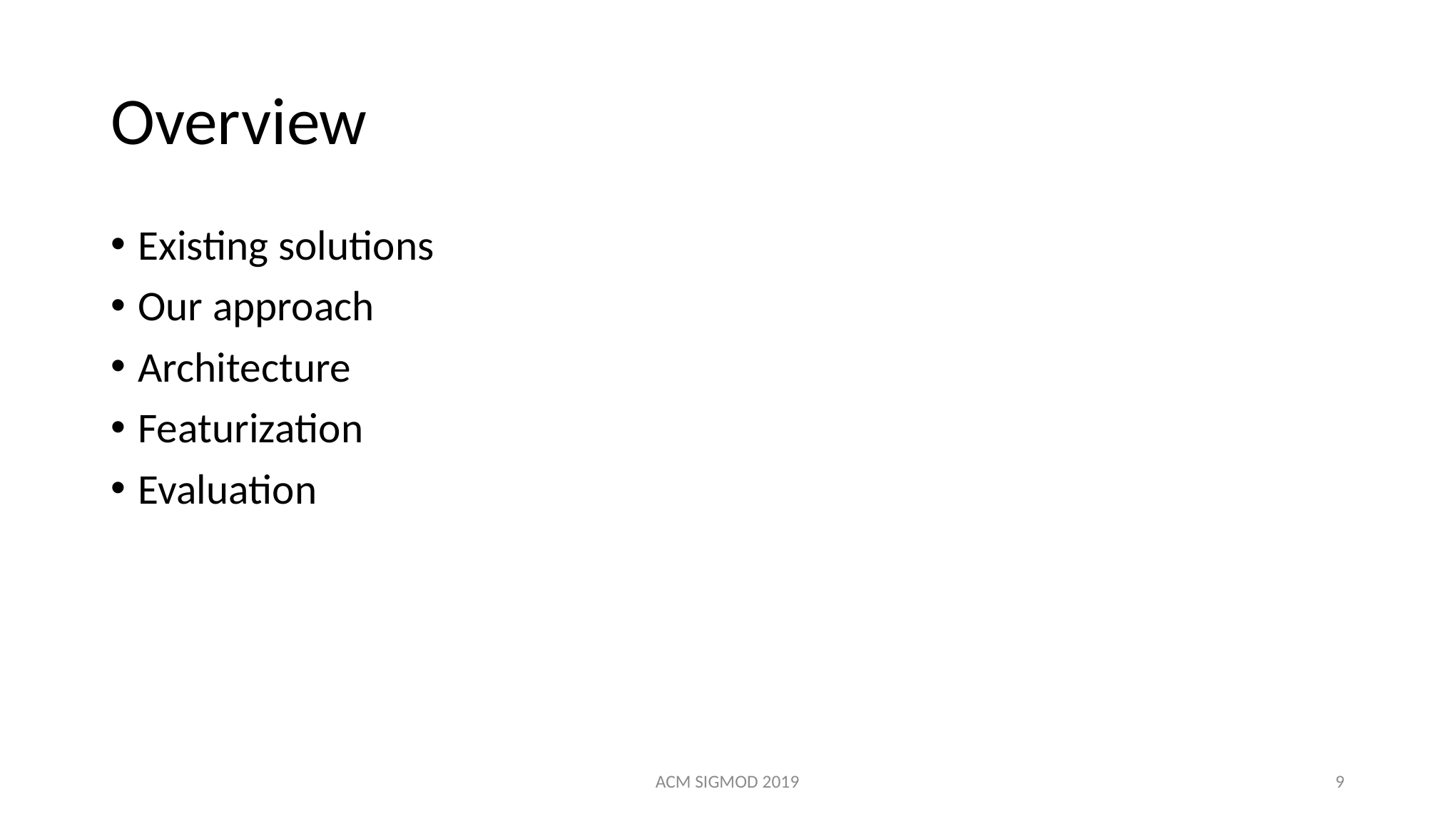

# Overview
Existing solutions
Our approach
Architecture
Featurization
Evaluation

ACM SIGMOD 2019
9